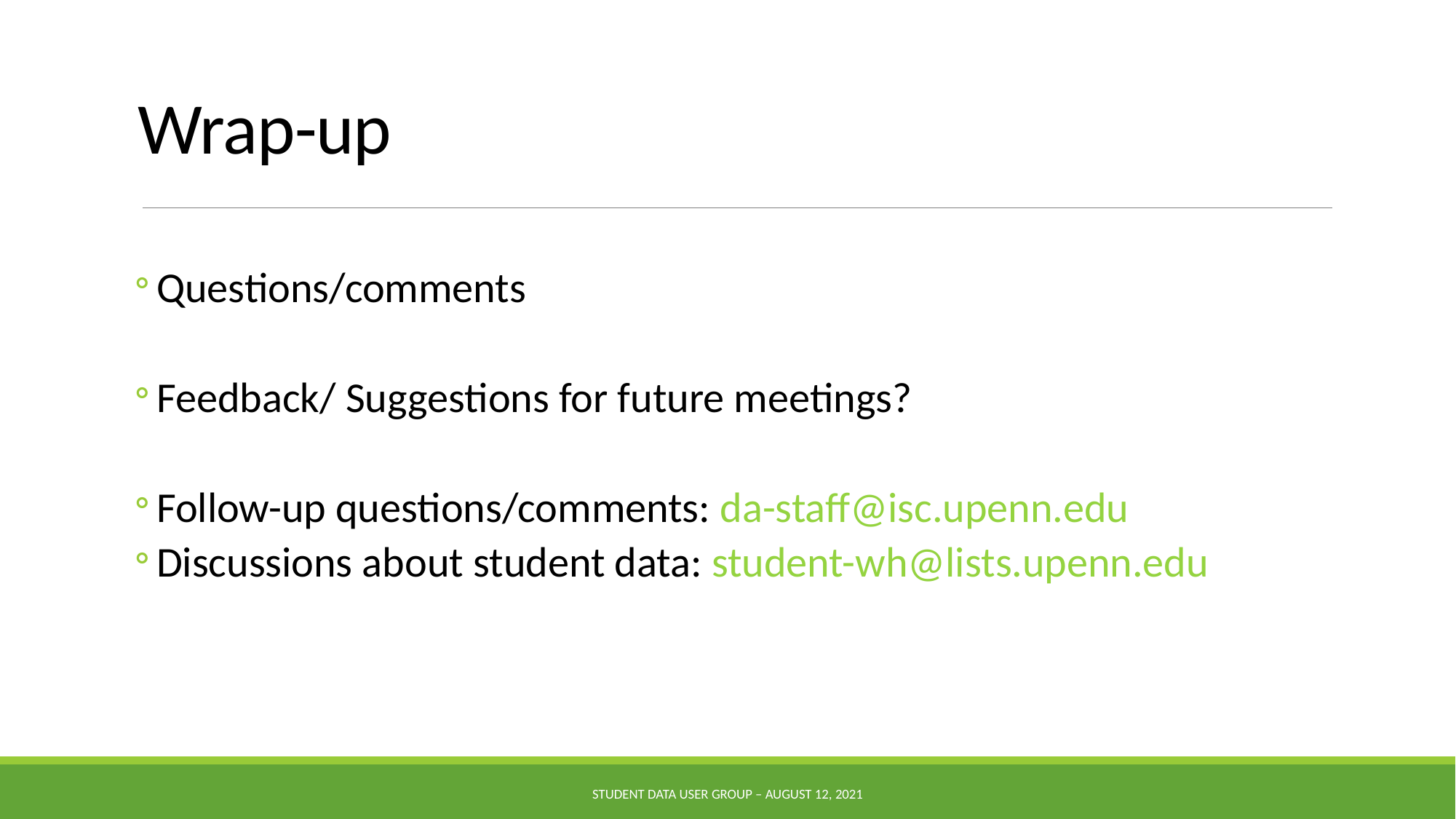

# Wrap-up

Questions/comments

Feedback/ Suggestions for future meetings?

Follow-up questions/comments: da-staff@isc.upenn.edu
Discussions about student data: student-wh@lists.upenn.edu

Student Data User Group – AUGUST 12, 2021